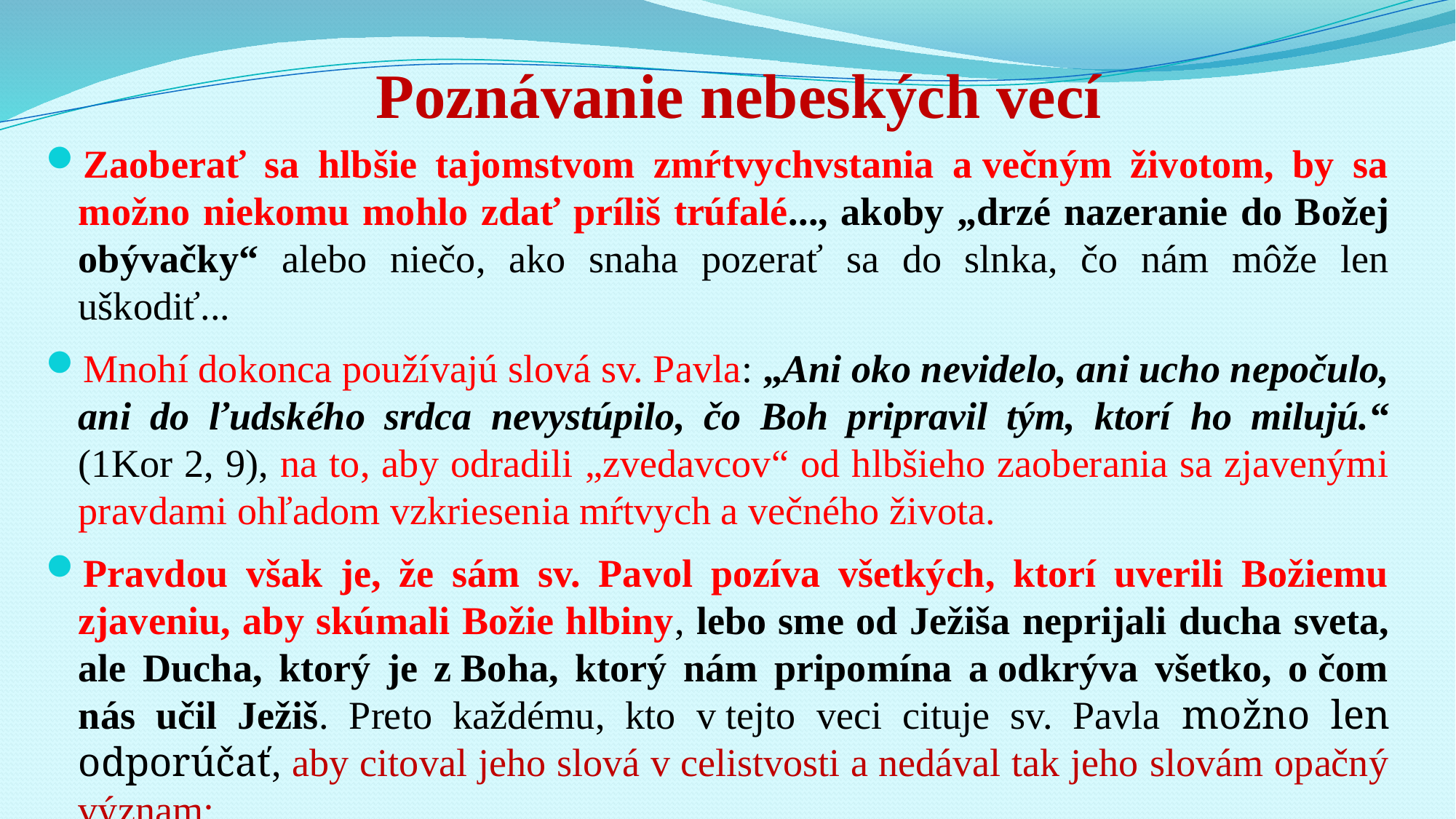

# Poznávanie nebeských vecí

Zaoberať sa hlbšie tajomstvom zmŕtvychvstania a večným životom, by sa možno niekomu mohlo zdať príliš trúfalé..., akoby „drzé nazeranie do Božej obývačky“ alebo niečo, ako snaha pozerať sa do slnka, čo nám môže len uškodiť...
Mnohí dokonca používajú slová sv. Pavla: „Ani oko nevidelo, ani ucho nepočulo, ani do ľudského srdca nevystúpilo, čo Boh pripravil tým, ktorí ho milujú.“ (1Kor 2, 9), na to, aby odradili „zvedavcov“ od hlbšieho zaoberania sa zjavenými pravdami ohľadom vzkriesenia mŕtvych a večného života.
Pravdou však je, že sám sv. Pavol pozíva všetkých, ktorí uverili Božiemu zjaveniu, aby skúmali Božie hlbiny, lebo sme od Ježiša neprijali ducha sveta, ale Ducha, ktorý je z Boha, ktorý nám pripomína a odkrýva všetko, o čom nás učil Ježiš. Preto každému, kto v tejto veci cituje sv. Pavla možno len odporúčať, aby citoval jeho slová v celistvosti a nedával tak jeho slovám opačný význam: